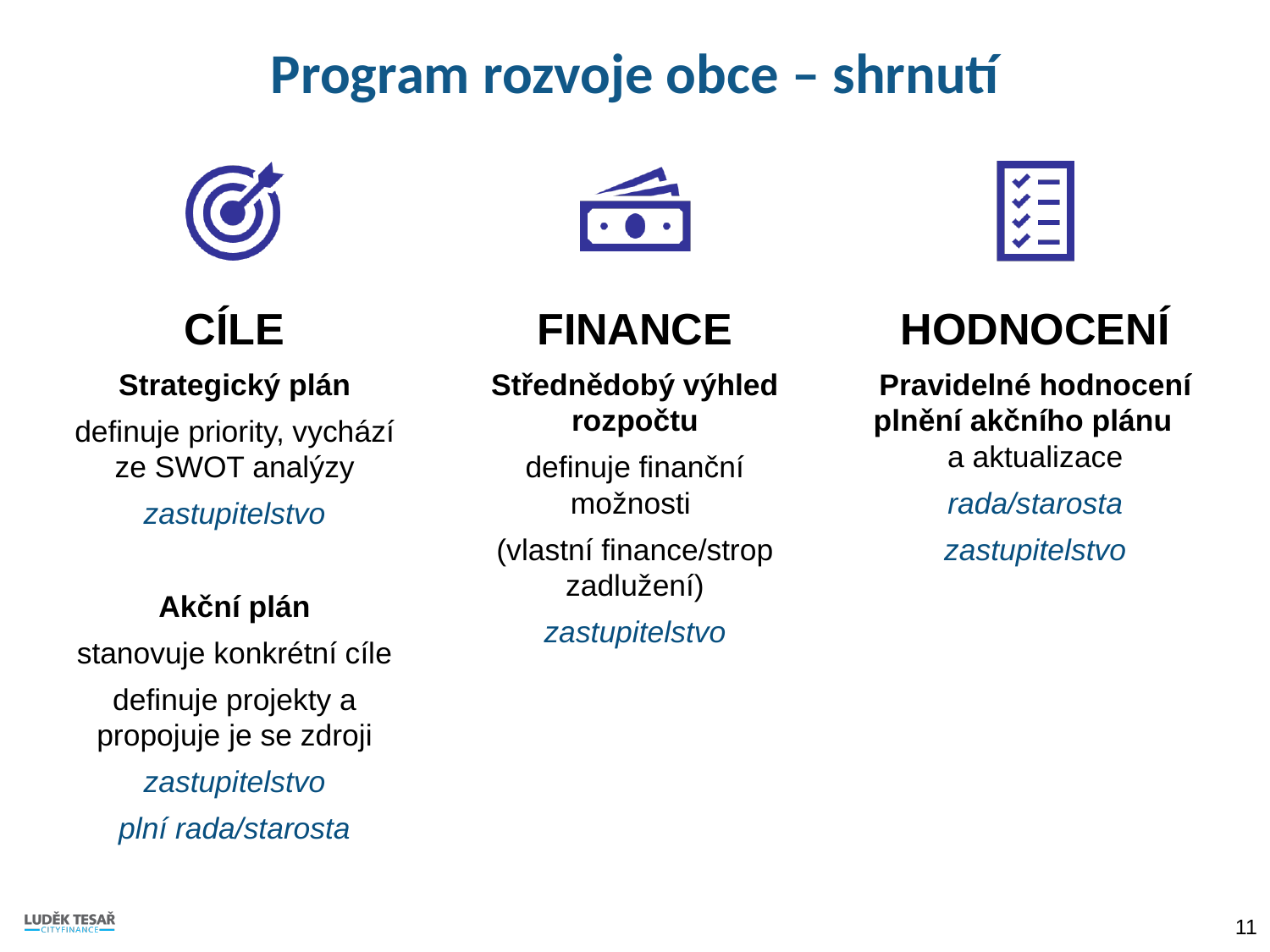

# Program rozvoje obce – shrnutí
CÍLE
Strategický plán
definuje priority, vychází ze SWOT analýzy
zastupitelstvo

Akční plán
stanovuje konkrétní cíle
definuje projekty a propojuje je se zdroji
zastupitelstvo
plní rada/starosta
FINANCE
Střednědobý výhled rozpočtu
definuje finanční možnosti
(vlastní finance/strop zadlužení)
zastupitelstvo
HODNOCENÍ
Pravidelné hodnocení plnění akčního plánu    a aktualizace
rada/starosta
zastupitelstvo
11
 | 11